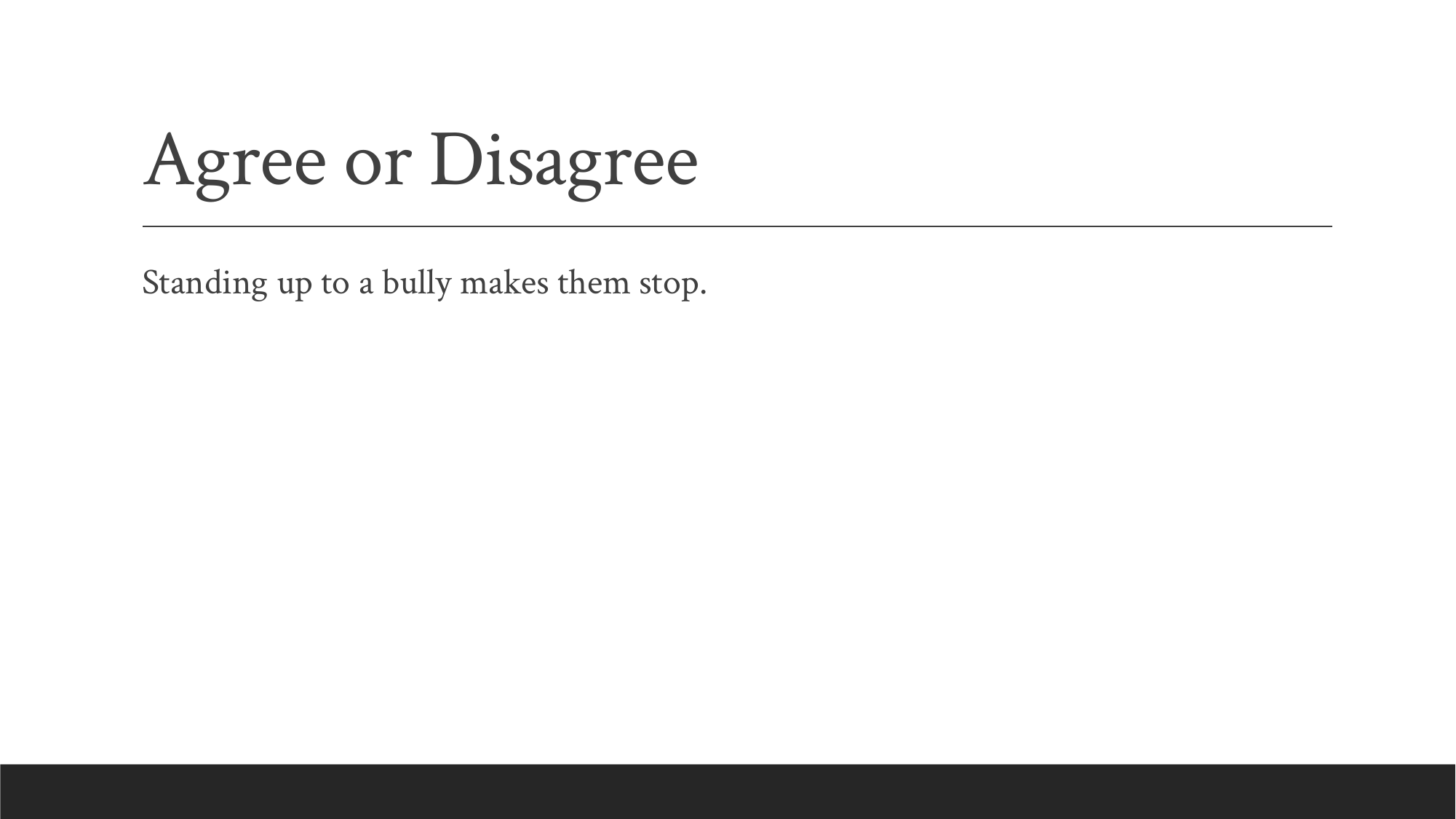

# Agree or Disagree
Standing up to a bully makes them stop.